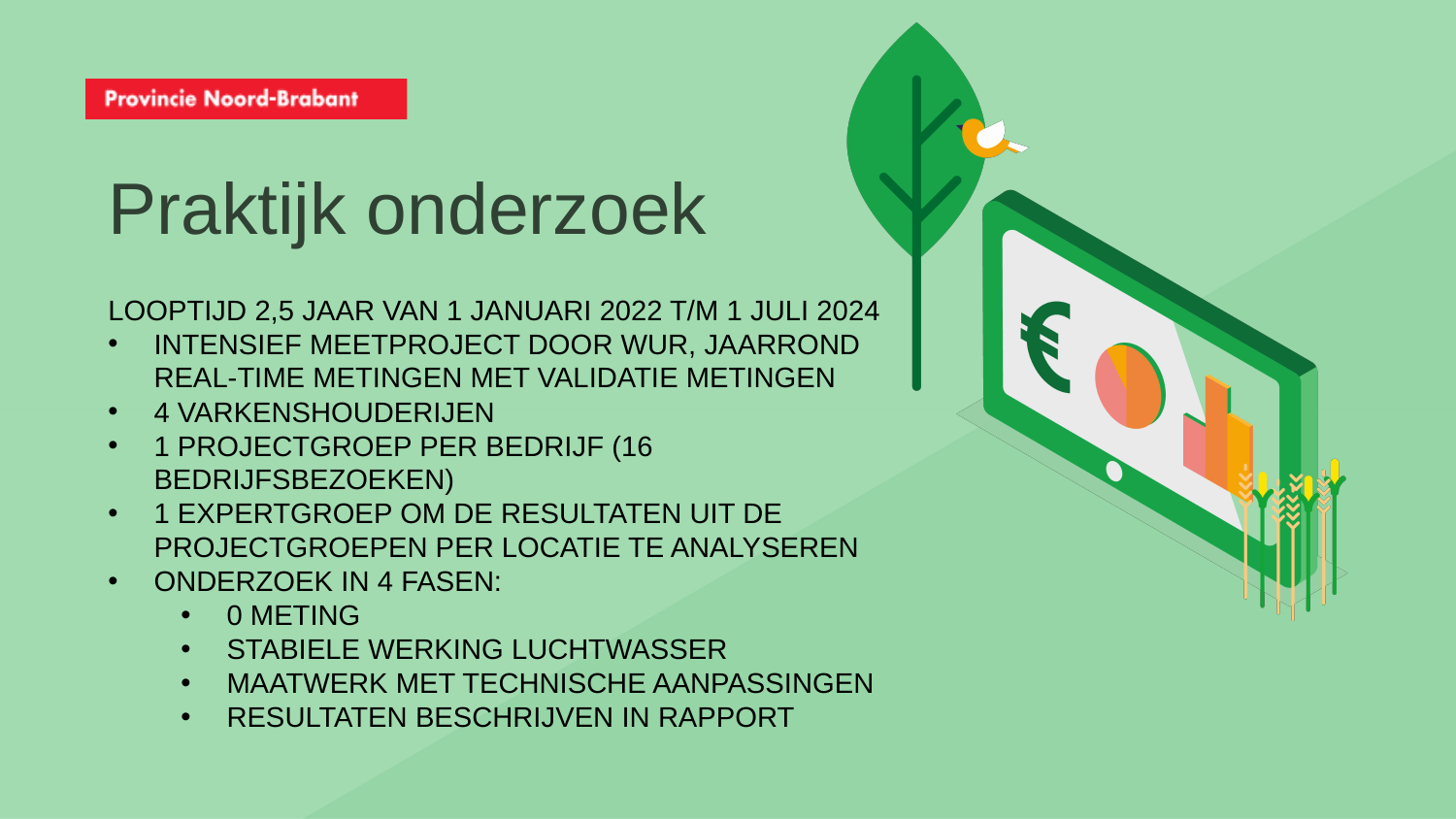

Praktijk onderzoek

Looptijd 2,5 jaar van 1 januari 2022 t/m 1 juli 2024
Intensief meetproject door WUR, jaarrond real-time metingen met validatie metingen
4 varkenshouderijen
1 projectgroep per bedrijf (16 bedrijfsbezoeken)
1 expertgroep om de resultaten uit de projectgroepen per locatie te analyseren
Onderzoek in 4 fasen:
0 meting
Stabiele werking luchtwasser
Maatwerk met technische aanpassingen
Resultaten beschrijven in rapport